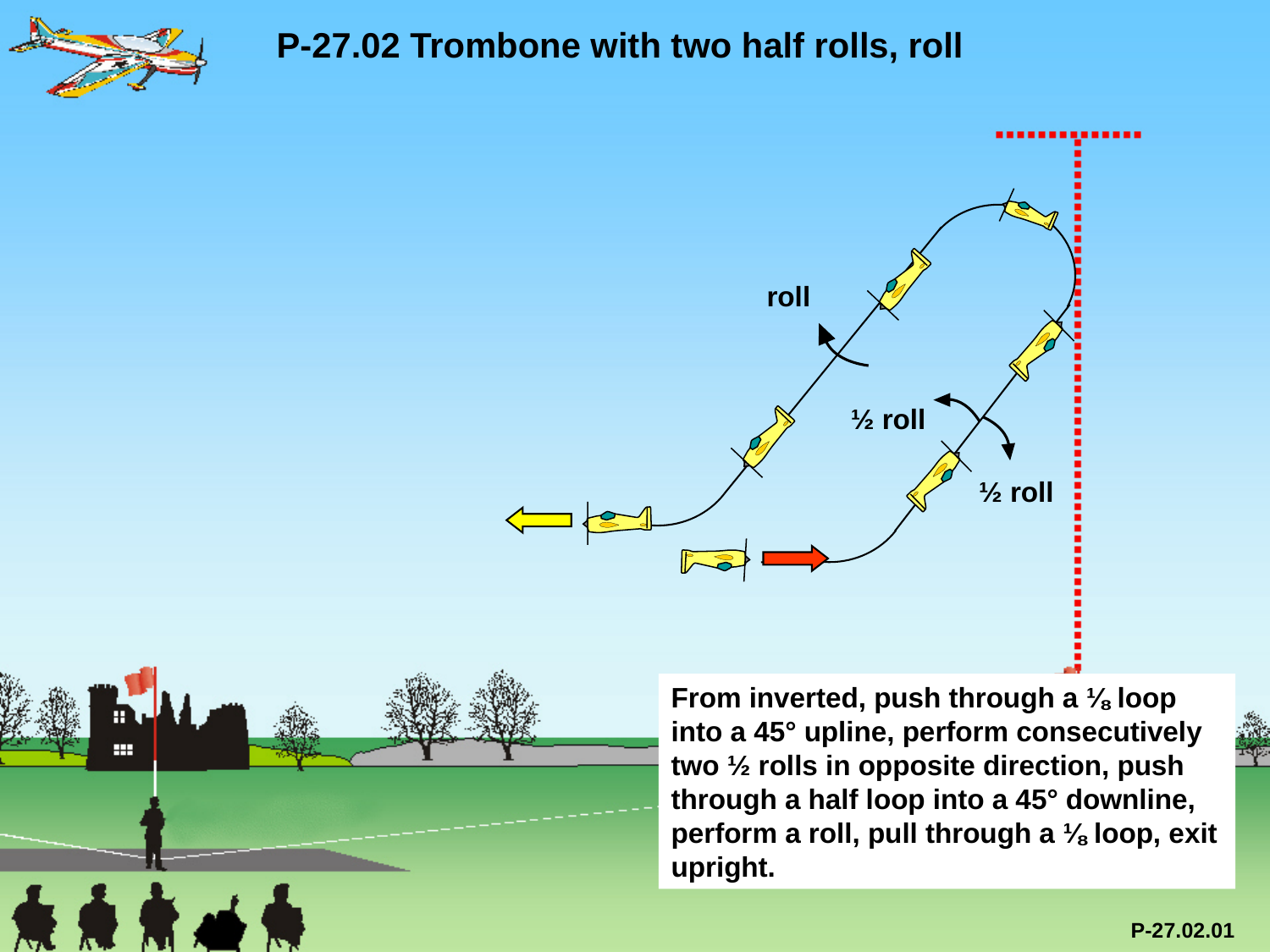

P-27.02 Trombone with two half rolls, roll

roll

½ roll

½ roll

From inverted, push through a ⅛ loop into a 45° upline, perform consecutively two ½ rolls in opposite direction, push through a half loop into a 45° downline, perform a roll, pull through a ⅛ loop, exit upright.
P-27.02.01